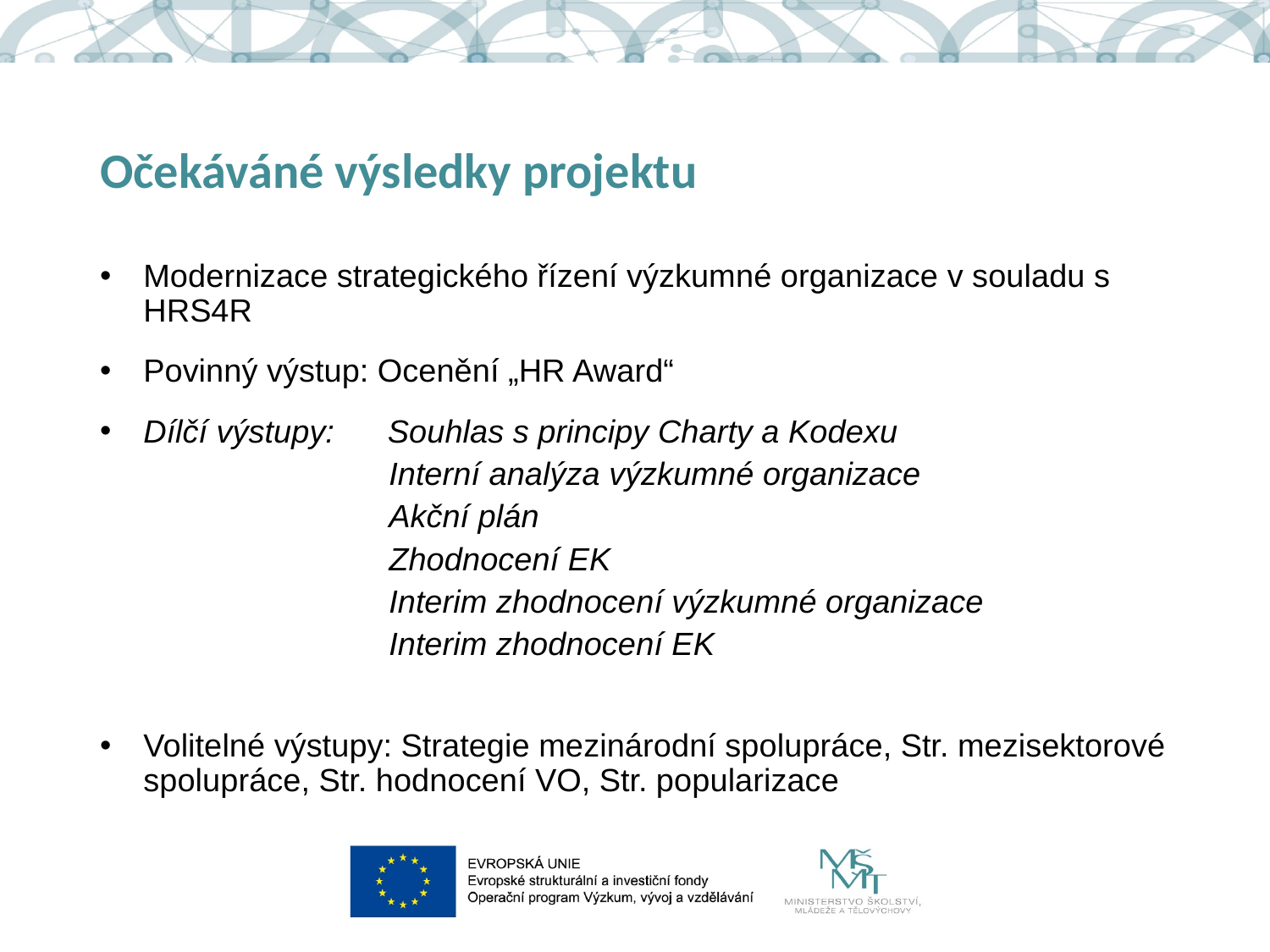

# Očekáváné výsledky projektu
Modernizace strategického řízení výzkumné organizace v souladu s HRS4R
Povinný výstup: Ocenění „HR Award“
Dílčí výstupy:      Souhlas s principy Charty a Kodexu
Interní analýza výzkumné organizace
Akční plán
Zhodnocení EK
Interim zhodnocení výzkumné organizace
Interim zhodnocení EK

Volitelné výstupy: Strategie mezinárodní spolupráce, Str. mezisektorové spolupráce, Str. hodnocení VO, Str. popularizace